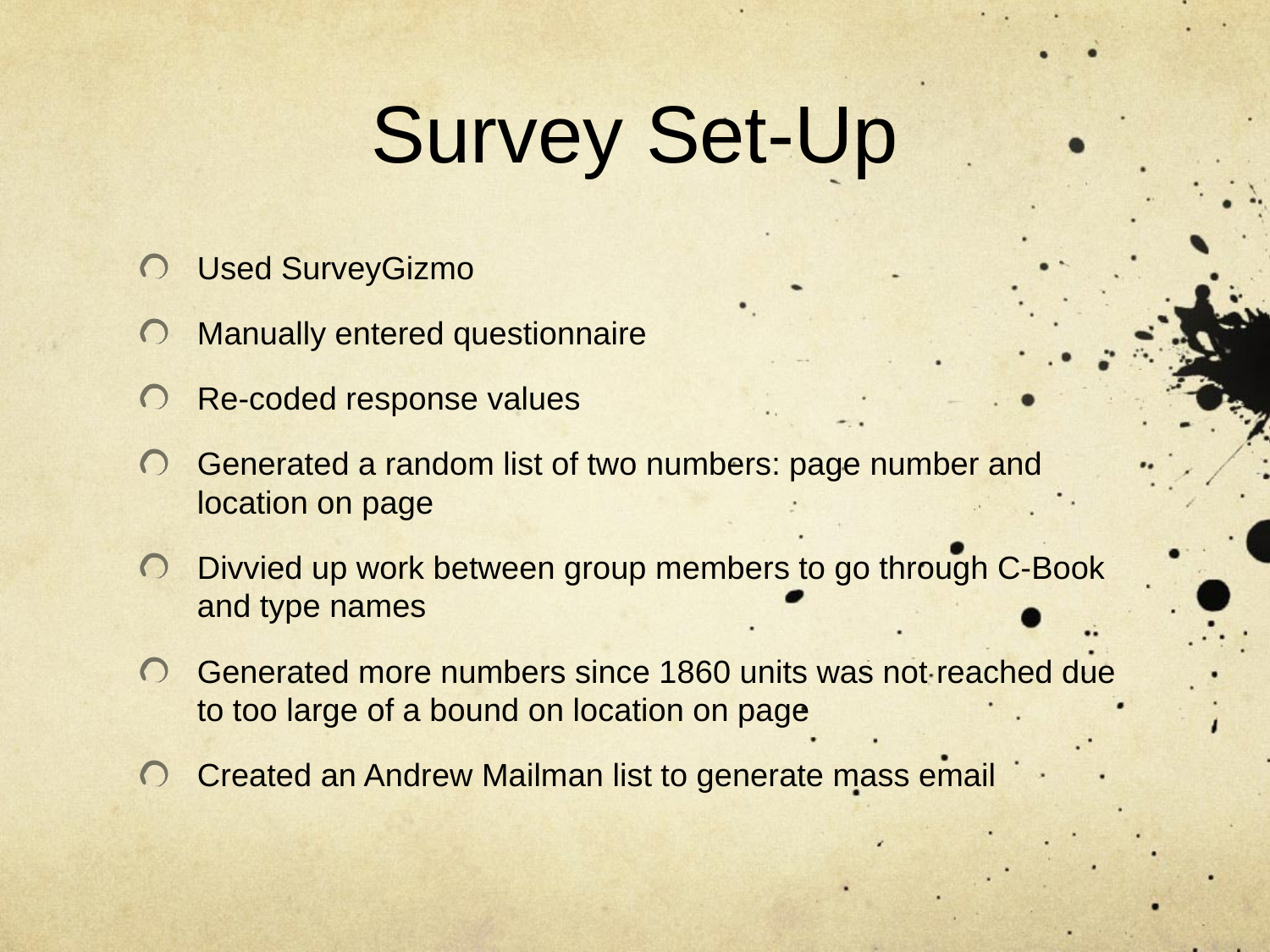

# Survey Set-Up
Used SurveyGizmo
Manually entered questionnaire
Re-coded response values
Generated a random list of two numbers: page number and location on page
Divvied up work between group members to go through C-Book and type names
Generated more numbers since 1860 units was not reached due to too large of a bound on location on page
Created an Andrew Mailman list to generate mass email